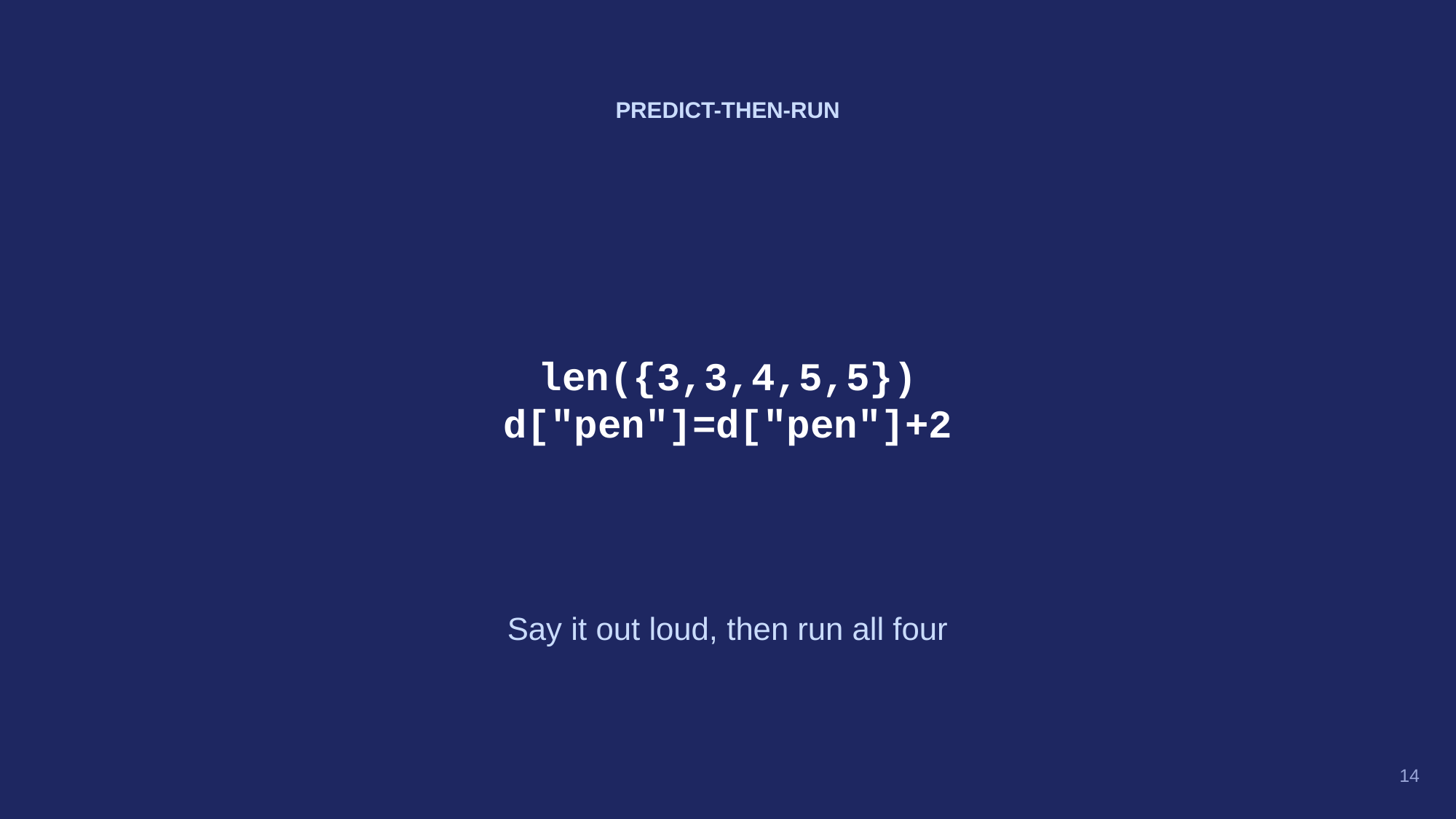

PREDICT-THEN-RUN
len({3,3,4,5,5})
d["pen"]=d["pen"]+2
Say it out loud, then run all four
14